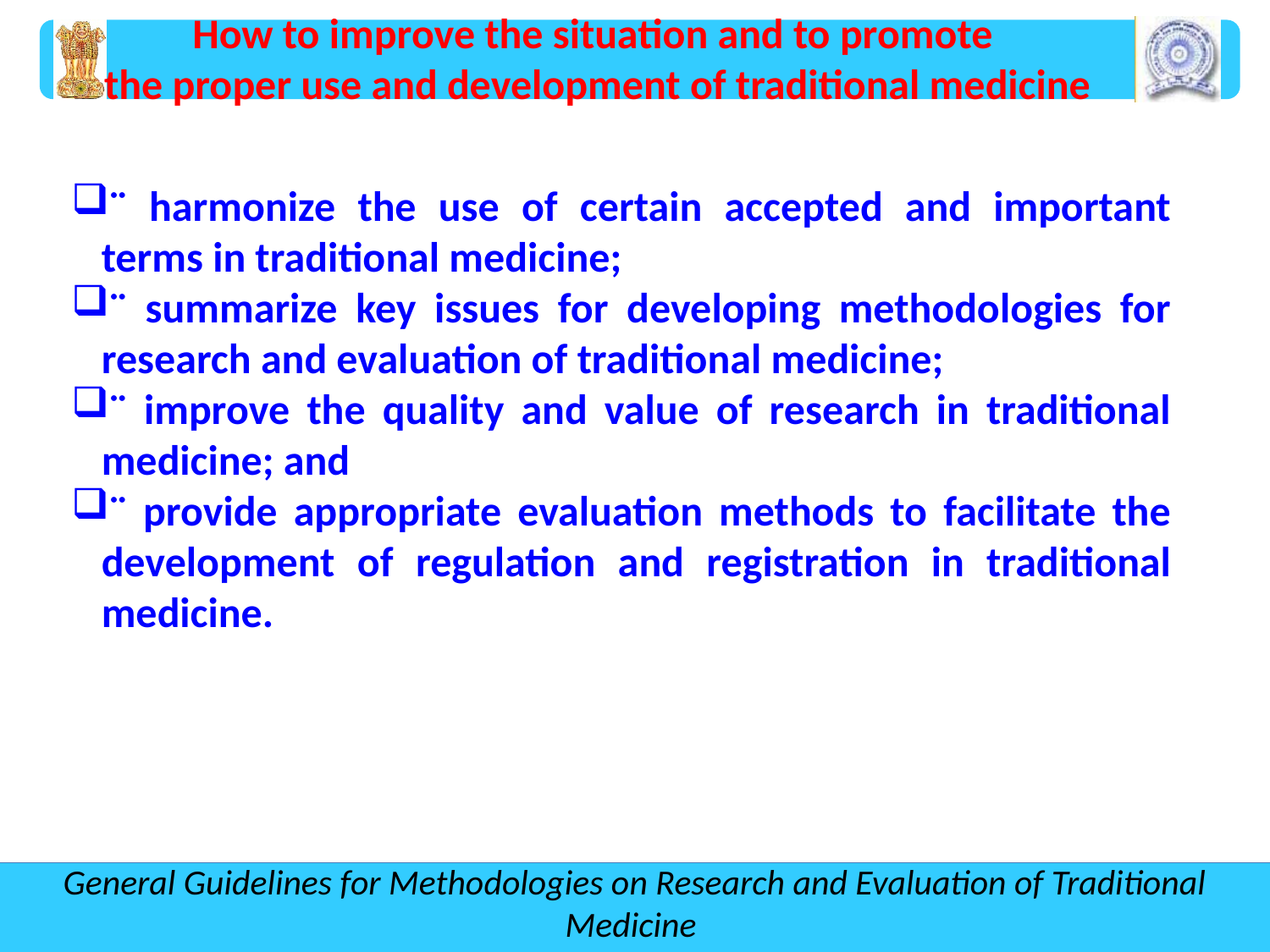

How to improve the situation and to promote
 the proper use and development of traditional medicine
¨ harmonize the use of certain accepted and important terms in traditional medicine;
¨ summarize key issues for developing methodologies for research and evaluation of traditional medicine;
¨ improve the quality and value of research in traditional medicine; and
¨ provide appropriate evaluation methods to facilitate the development of regulation and registration in traditional medicine.
General Guidelines for Methodologies on Research and Evaluation of Traditional Medicine